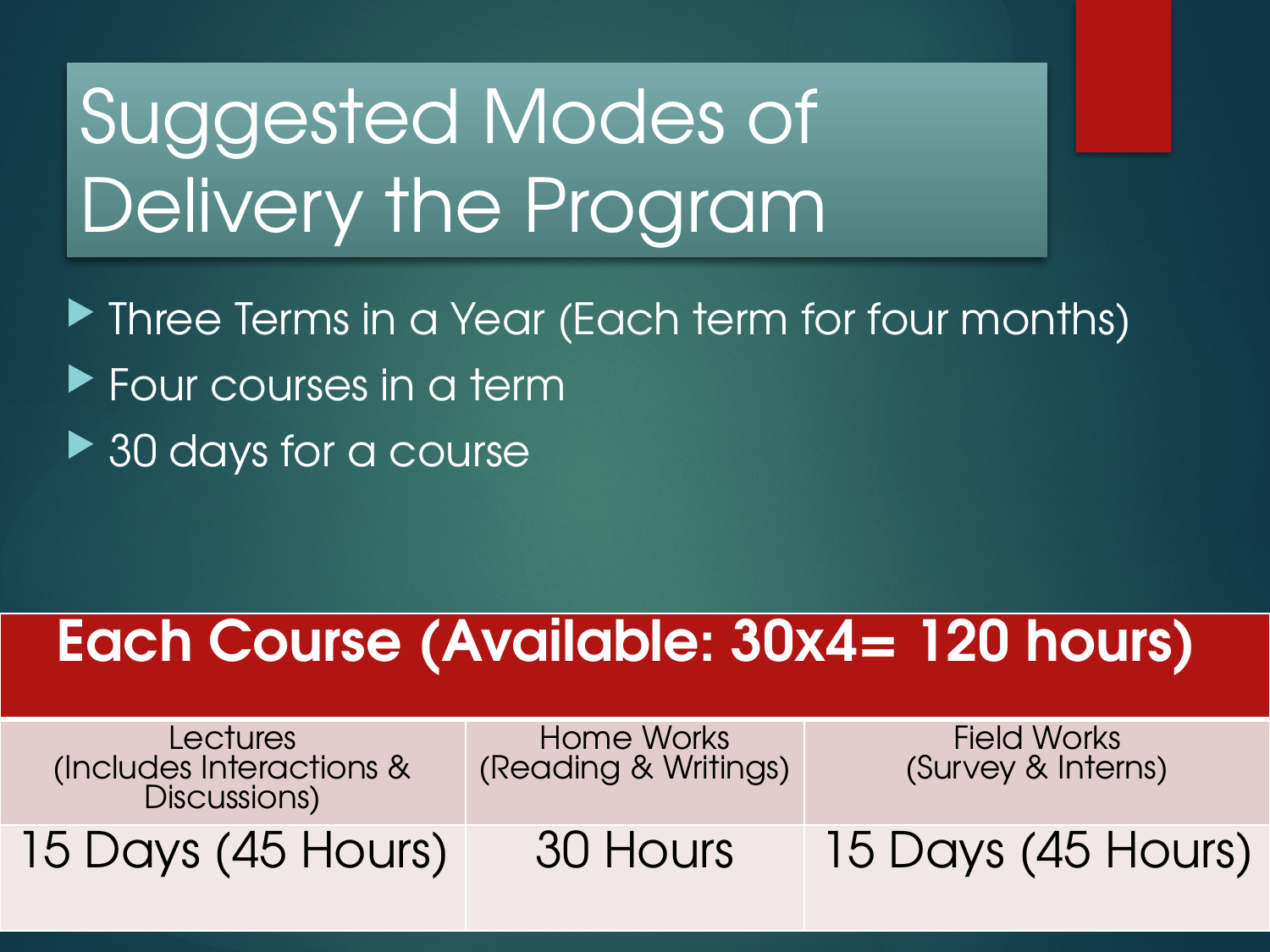

# Suggested Modes of Delivery the Program
Three Terms in a Year (Each term for four months)
Four courses in a term
30 days for a course

| Each Course (Available: 30x4= 120 hours) |  |  |
| --- | --- | --- |
| Lectures (Includes Interactions & Discussions) | Home Works (Reading & Writings) | Field Works (Survey & Interns) |
| 15 Days (45 Hours) | 30 Hours | 15 Days (45 Hours) |